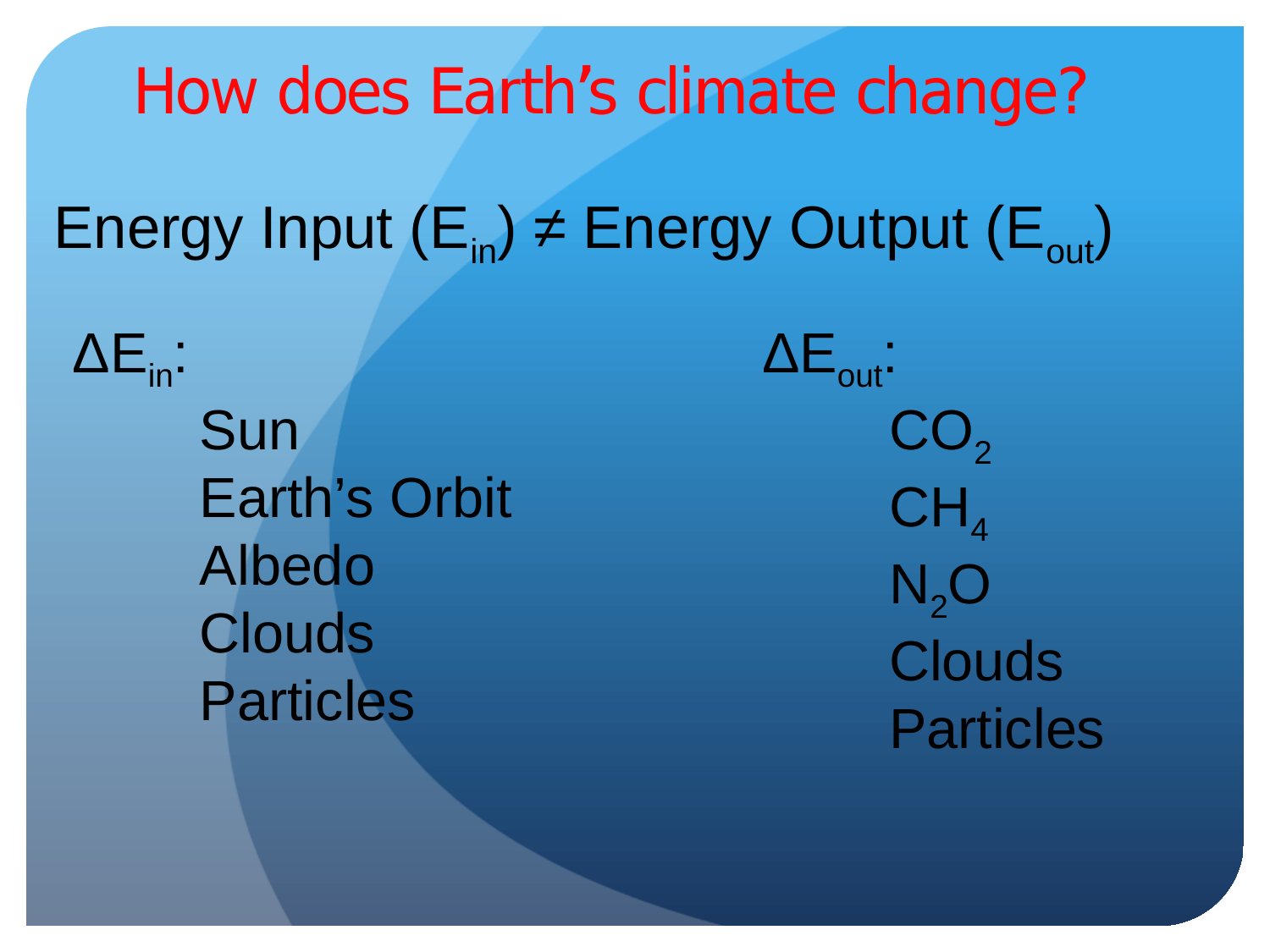

# How does Earth’s climate change?
Energy Input (Ein) ≠ Energy Output (Eout)
ΔEin:
	Sun
	Earth’s Orbit
	Albedo
	Clouds
	Particles
ΔEout:
	CO2
	CH4
	N2O
	Clouds
	Particles